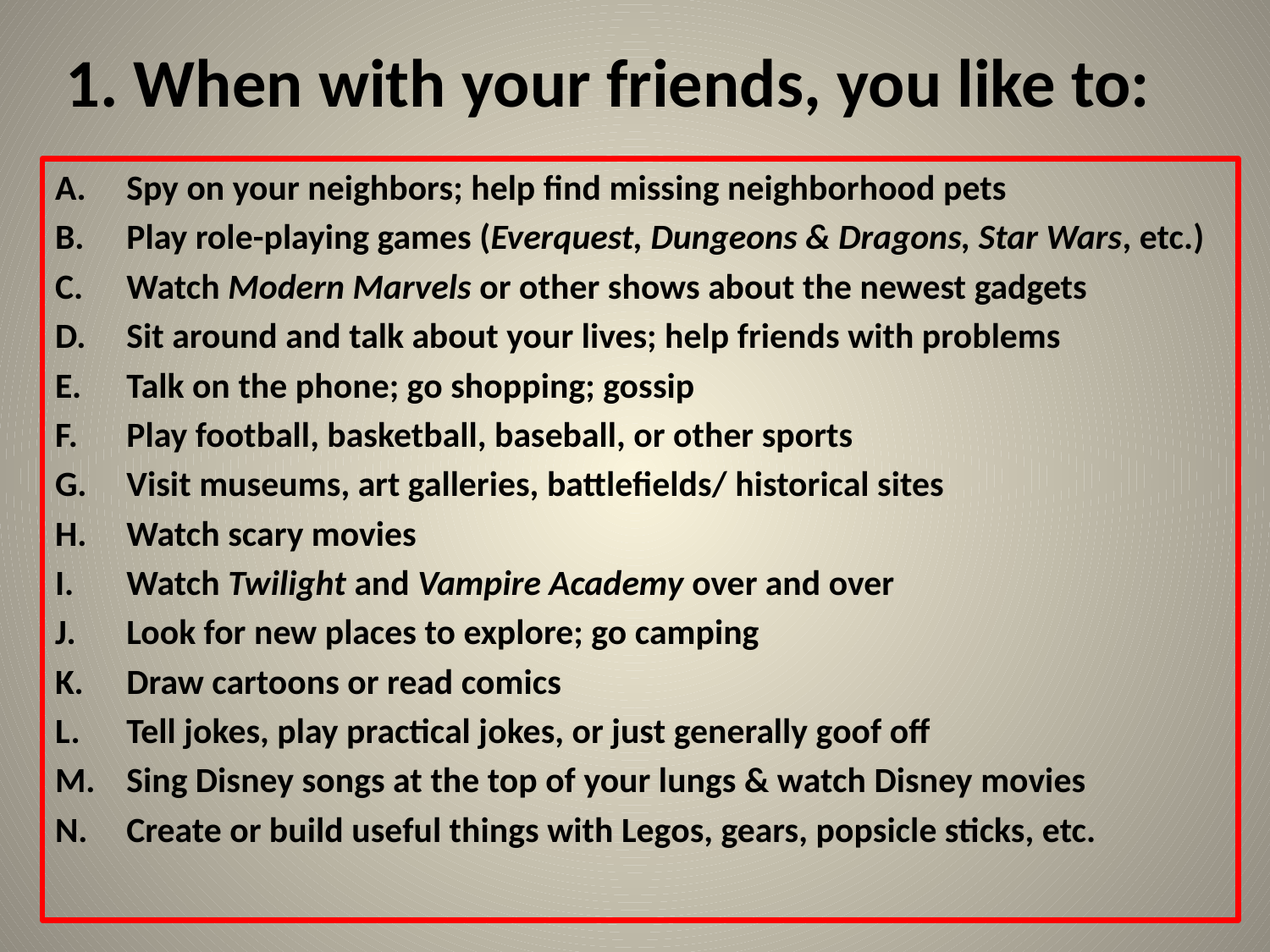

# 1. When with your friends, you like to:
Spy on your neighbors; help find missing neighborhood pets
Play role-playing games (Everquest, Dungeons & Dragons, Star Wars, etc.)
Watch Modern Marvels or other shows about the newest gadgets
Sit around and talk about your lives; help friends with problems
Talk on the phone; go shopping; gossip
Play football, basketball, baseball, or other sports
Visit museums, art galleries, battlefields/ historical sites
Watch scary movies
Watch Twilight and Vampire Academy over and over
Look for new places to explore; go camping
Draw cartoons or read comics
Tell jokes, play practical jokes, or just generally goof off
Sing Disney songs at the top of your lungs & watch Disney movies
Create or build useful things with Legos, gears, popsicle sticks, etc.